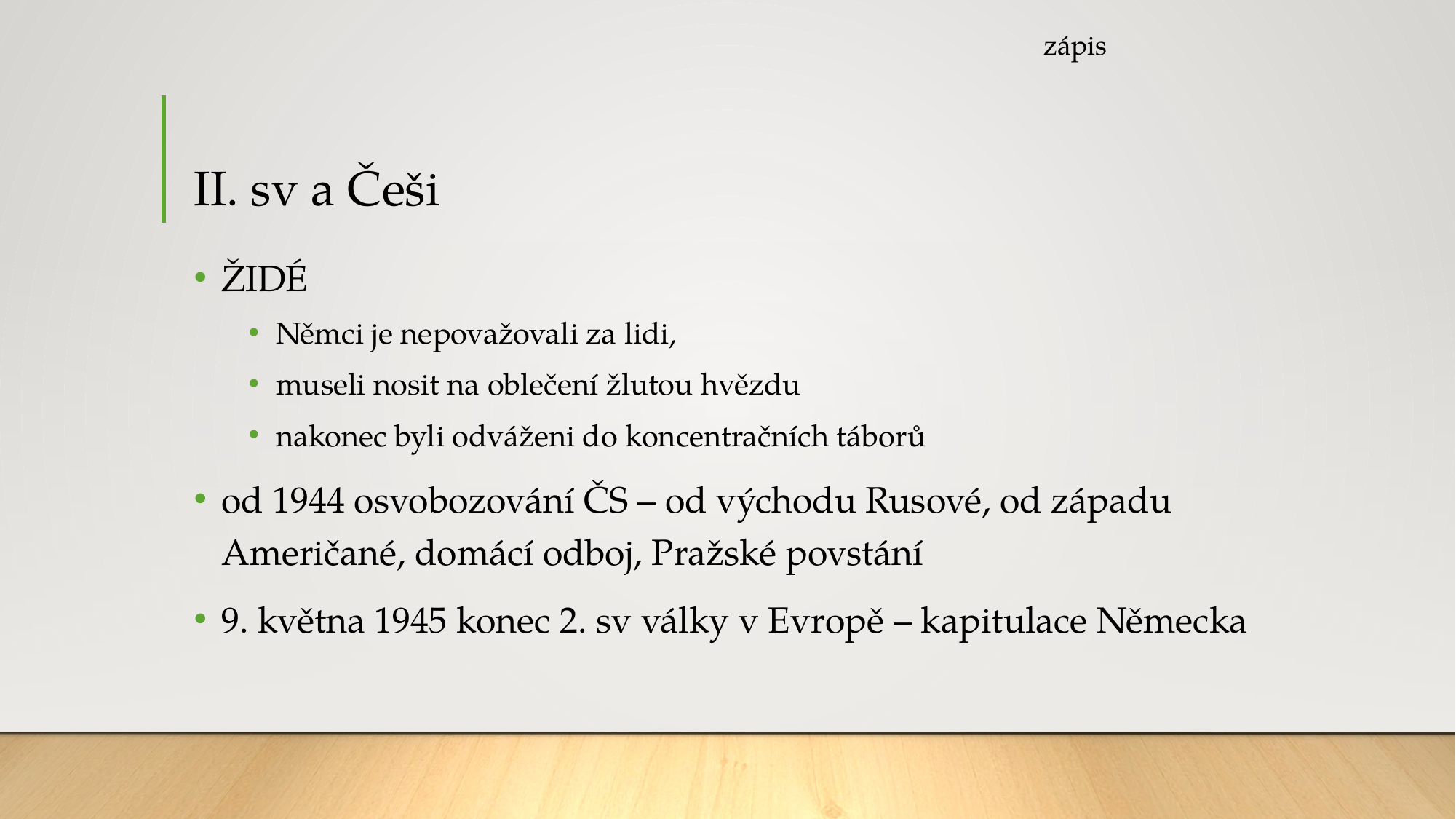

zápis
# II. sv a Češi
ŽIDÉ
Němci je nepovažovali za lidi,
museli nosit na oblečení žlutou hvězdu
nakonec byli odváženi do koncentračních táborů
od 1944 osvobozování ČS – od východu Rusové, od západu Američané, domácí odboj, Pražské povstání
9. května 1945 konec 2. sv války v Evropě – kapitulace Německa